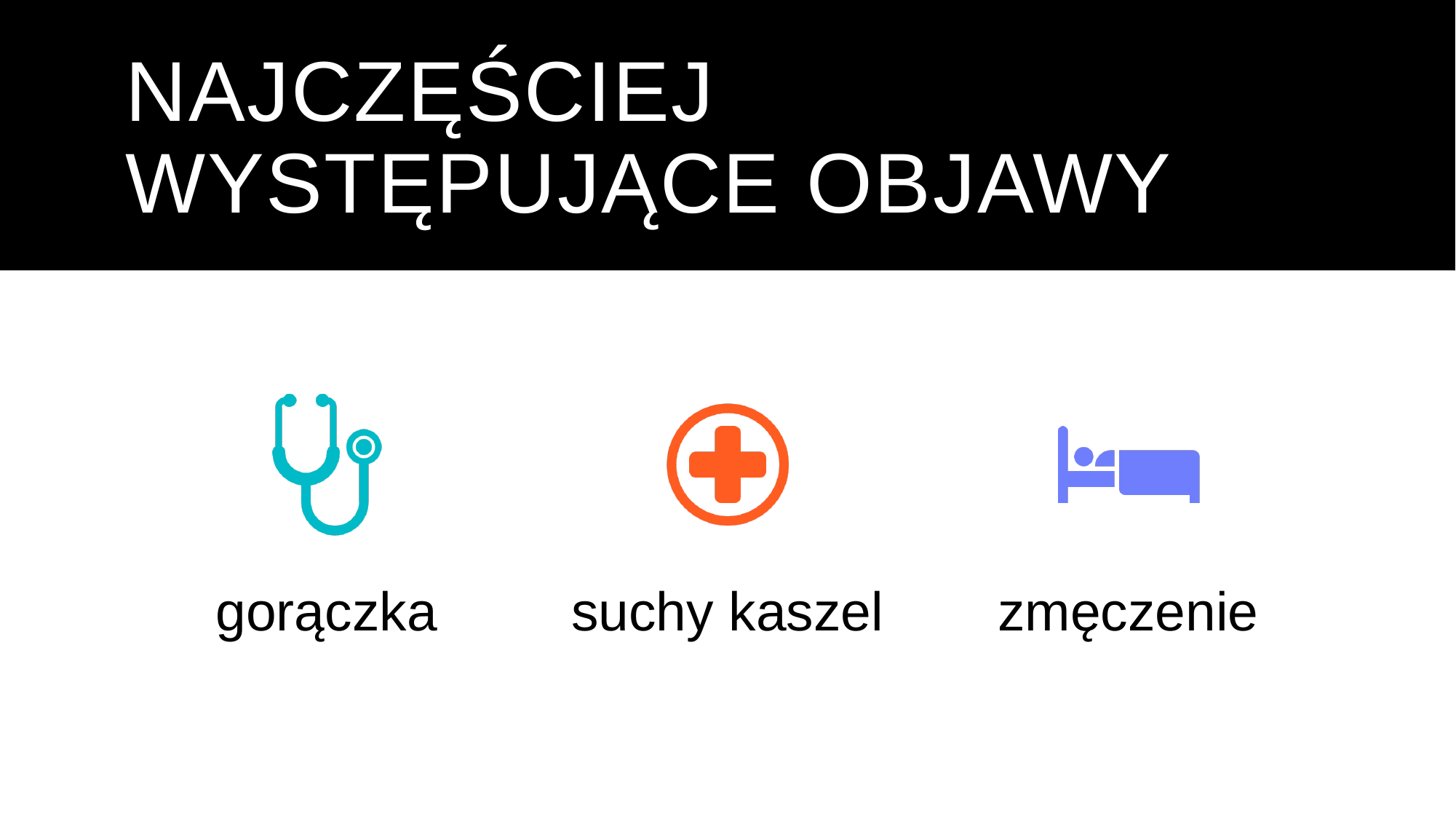

# Najczęściej występujące objawy
gorączka
suchy kaszel
zmęczenie